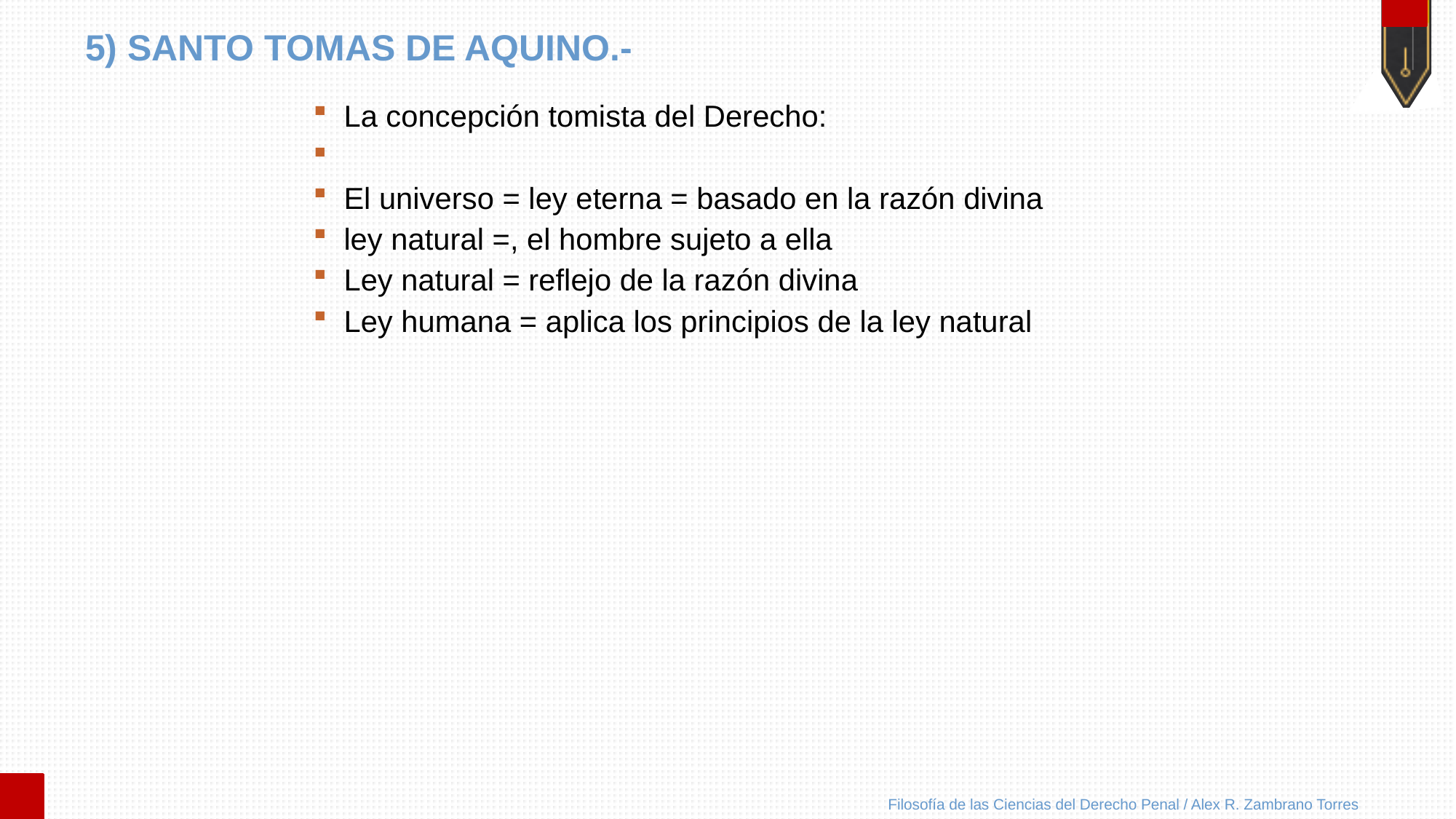

# 5) SANTO TOMAS DE AQUINO.-
La concepción tomista del Derecho:

El universo = ley eterna = basado en la razón divina
ley natural =, el hombre sujeto a ella
Ley natural = reflejo de la razón divina
Ley humana = aplica los principios de la ley natural